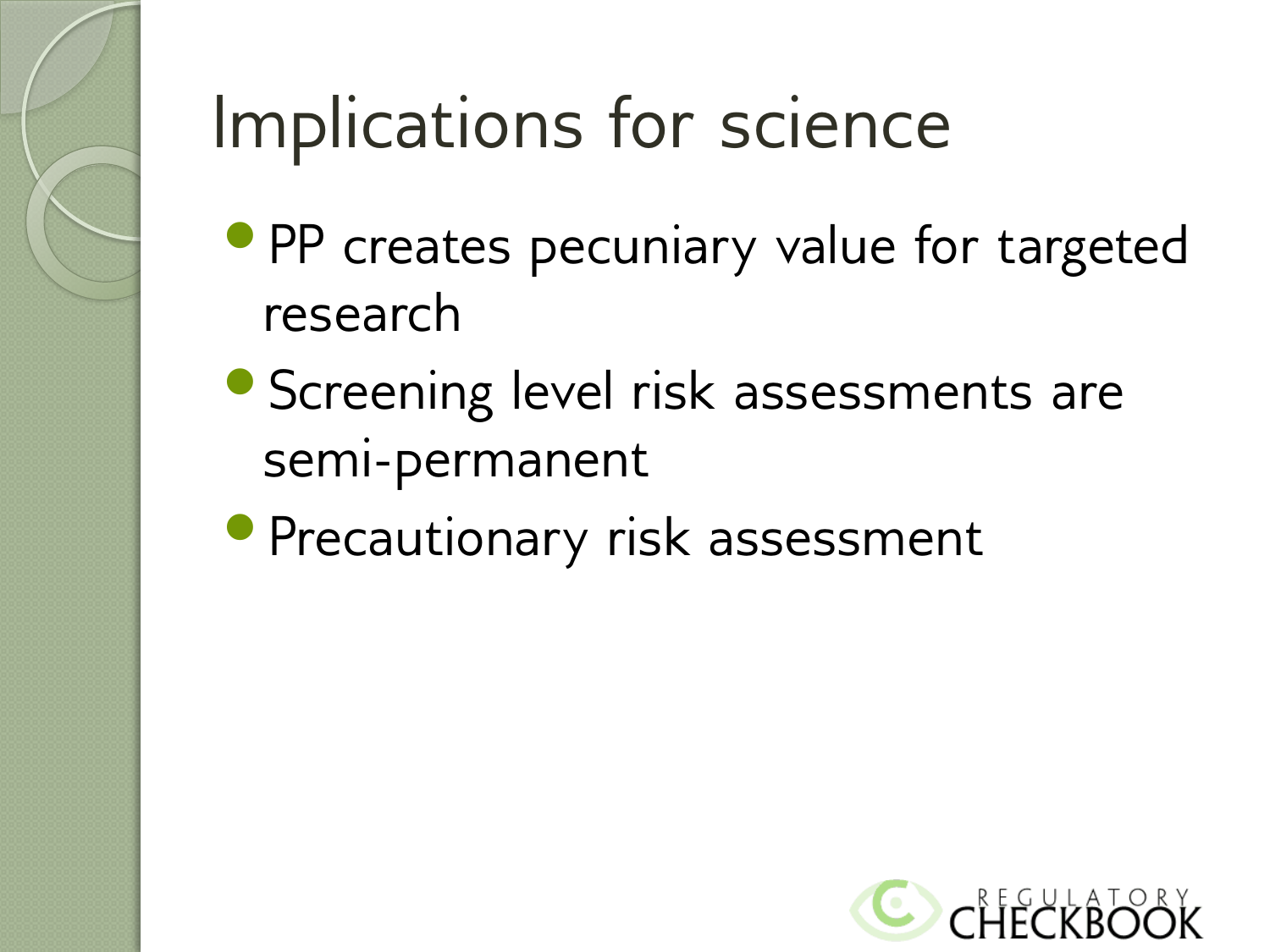

# Implications for science
PP creates pecuniary value for targeted research
Screening level risk assessments are semi-permanent
Precautionary risk assessment